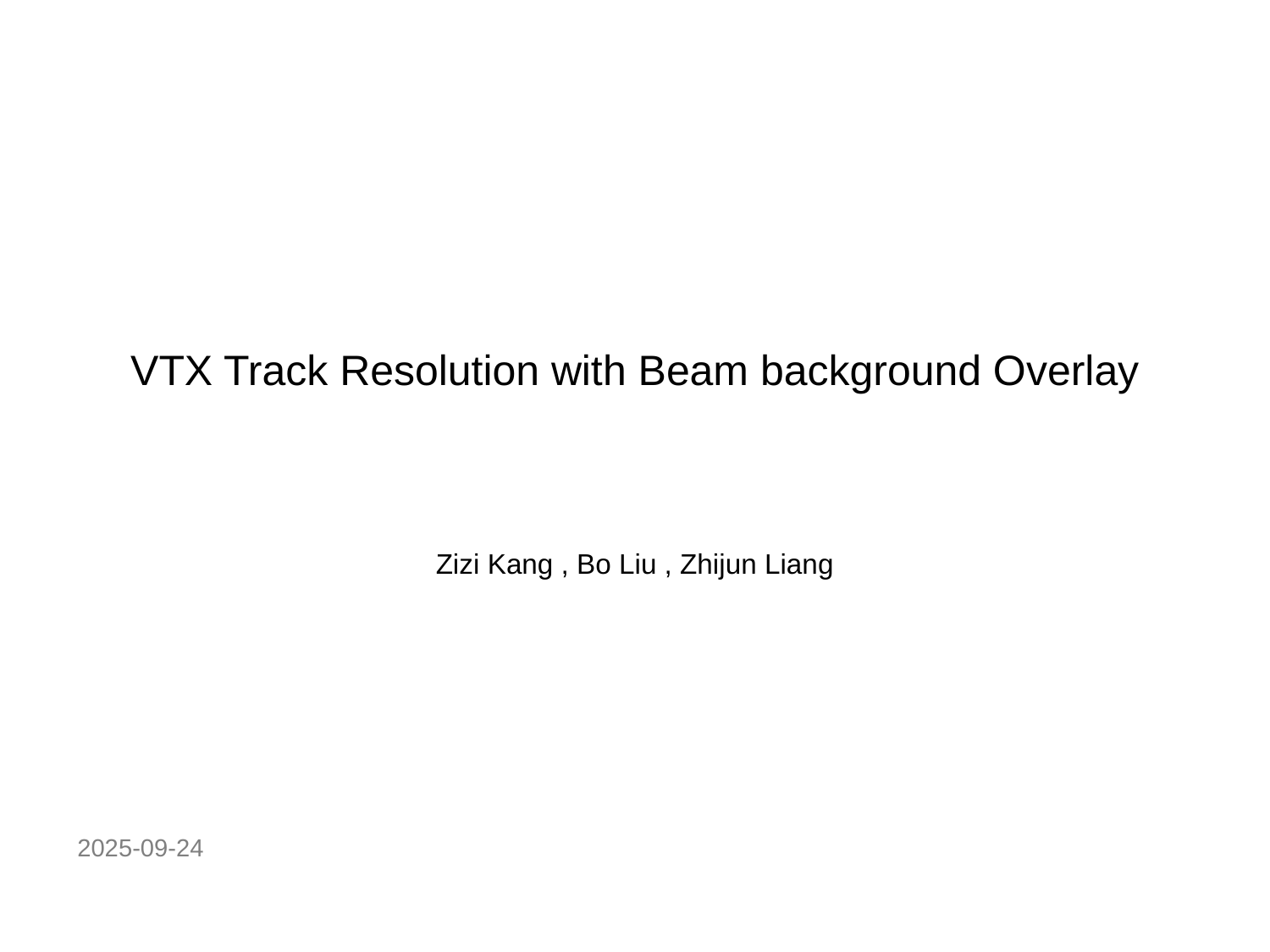

# VTX Track Resolution with Beam background Overlay
Zizi Kang , Bo Liu , Zhijun Liang
2025-09-24
1